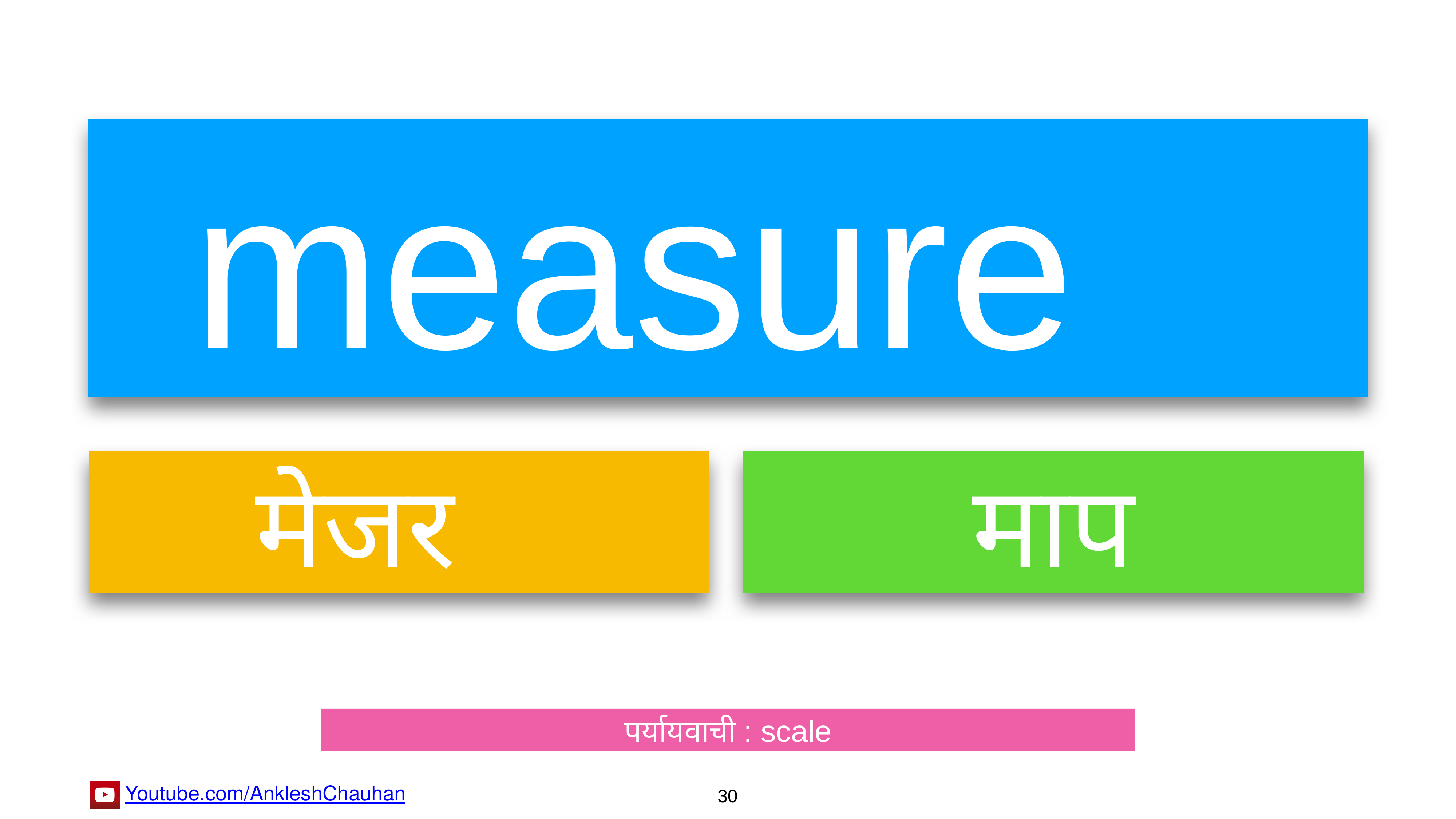

measure
मेजर
माप
पर्यायवाची : scale
30